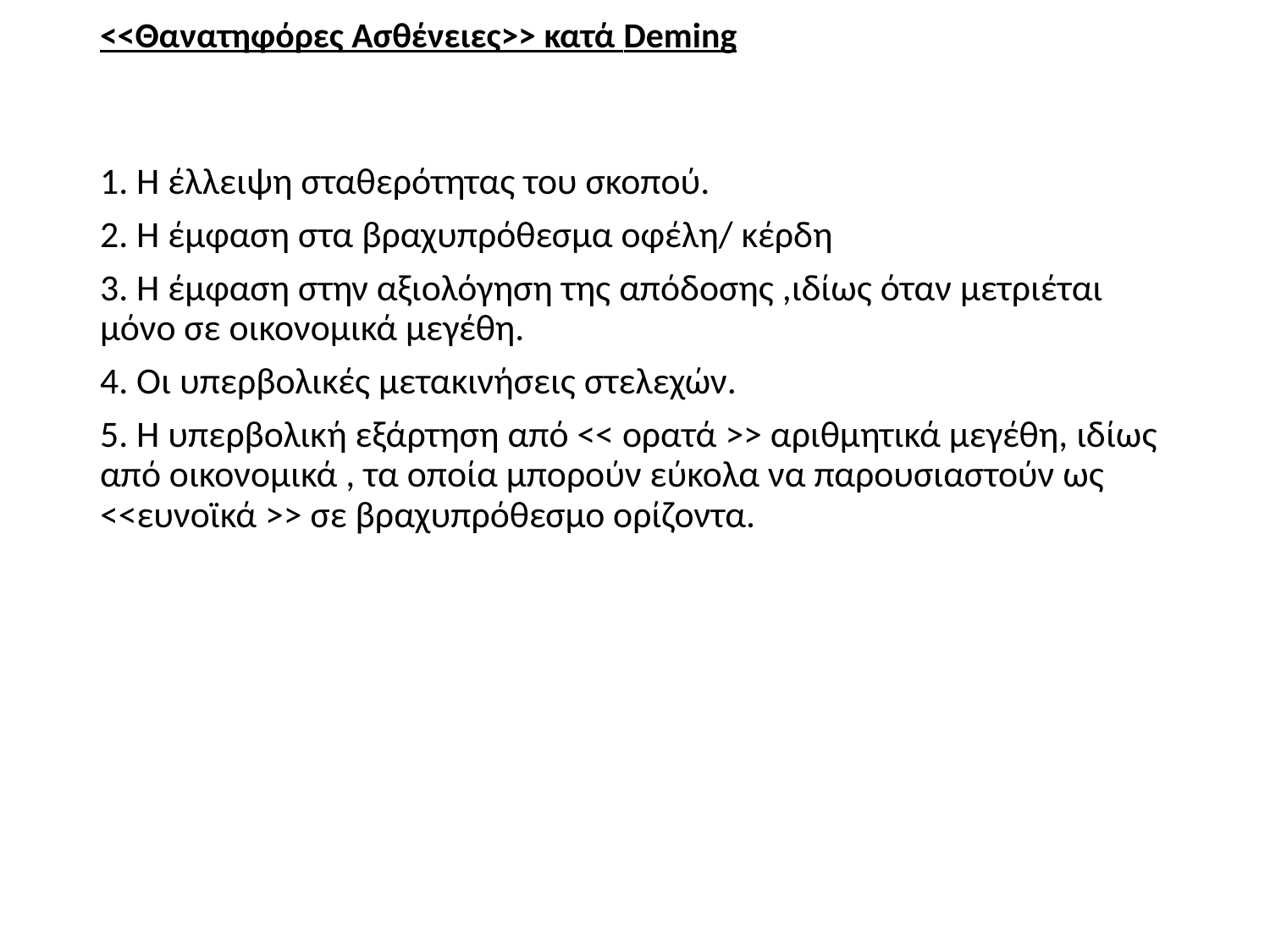

# <<Θανατηφόρες Ασθένειες>> κατά Deming
1. Η έλλειψη σταθερότητας του σκοπού.
2. Η έμφαση στα βραχυπρόθεσμα οφέλη/ κέρδη
3. Η έμφαση στην αξιολόγηση της απόδοσης ,ιδίως όταν μετριέται μόνο σε οικονομικά μεγέθη.
4. Οι υπερβολικές μετακινήσεις στελεχών.
5. Η υπερβολική εξάρτηση από << ορατά >> αριθμητικά μεγέθη, ιδίως από οικονομικά , τα οποία μπορούν εύκολα να παρουσιαστούν ως <<ευνοϊκά >> σε βραχυπρόθεσμο ορίζοντα.